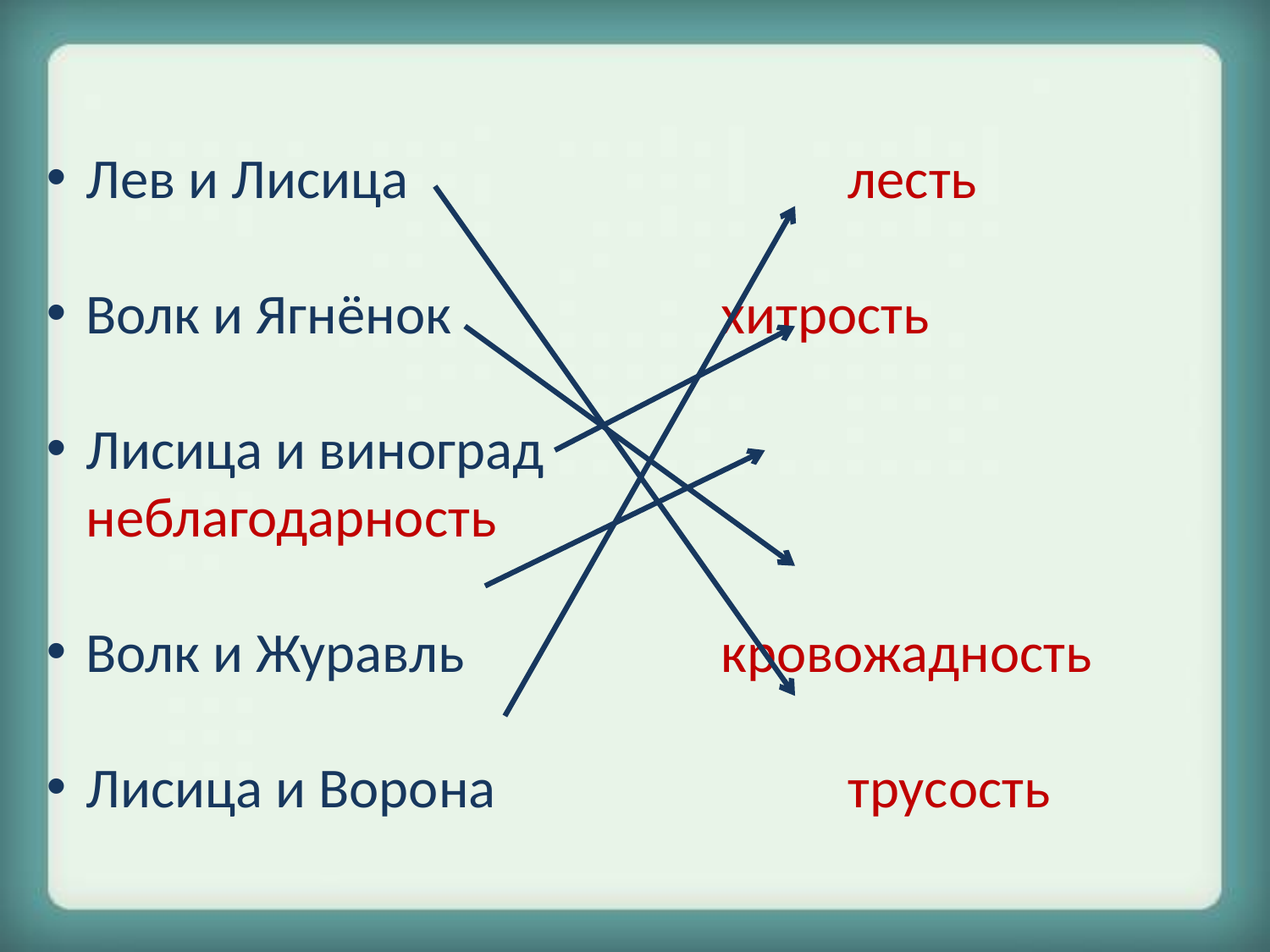

Лев и Лисица				лесть

Волк и Ягнёнок			хитрость

Лисица и виноград	 	        неблагодарность

Волк и Журавль		          кровожадность

Лисица и Ворона			трусость